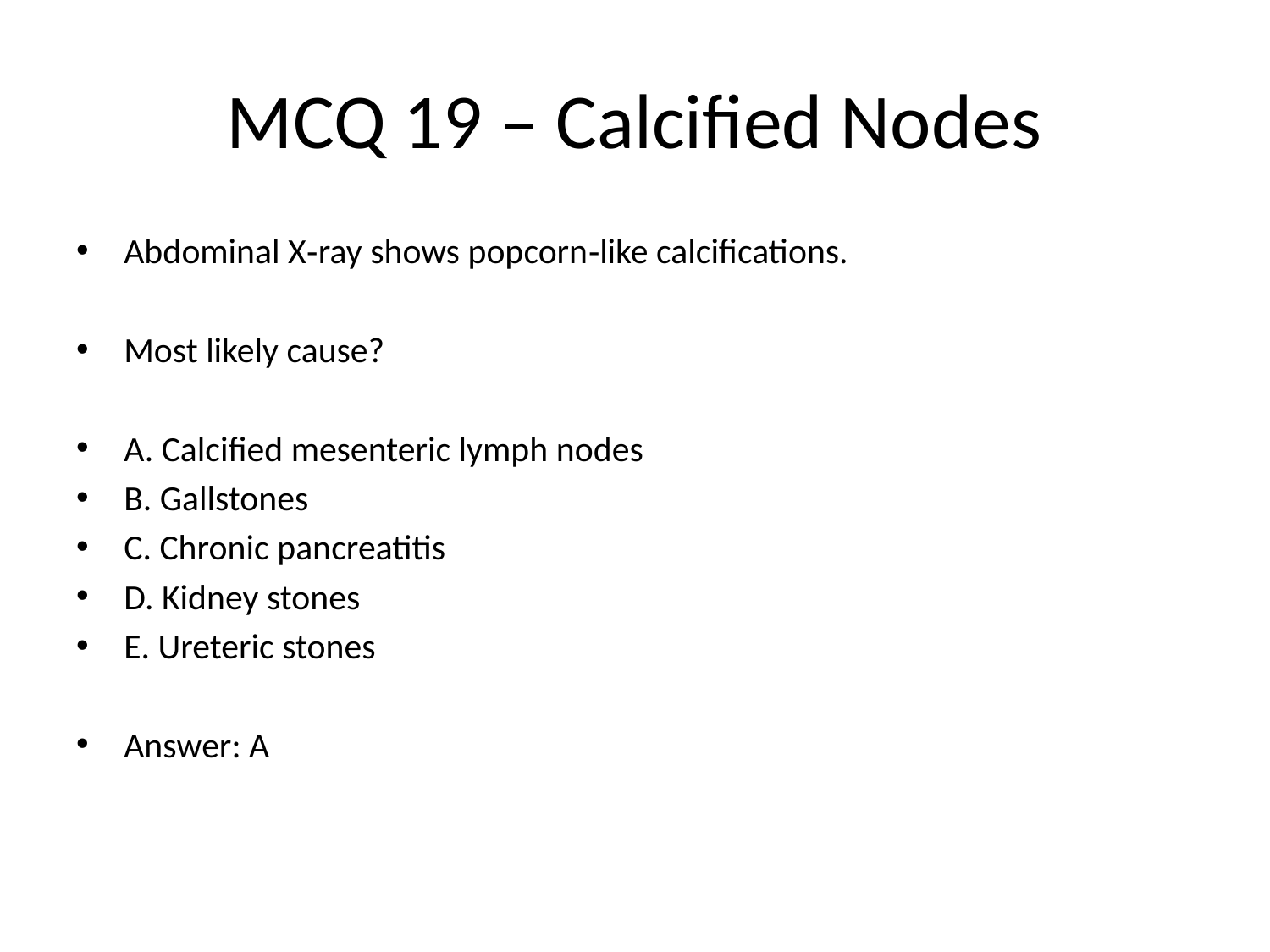

# MCQ 19 – Calcified Nodes
Abdominal X‑ray shows popcorn‑like calcifications.

Most likely cause?

A. Calcified mesenteric lymph nodes
B. Gallstones
C. Chronic pancreatitis
D. Kidney stones
E. Ureteric stones

Answer: A